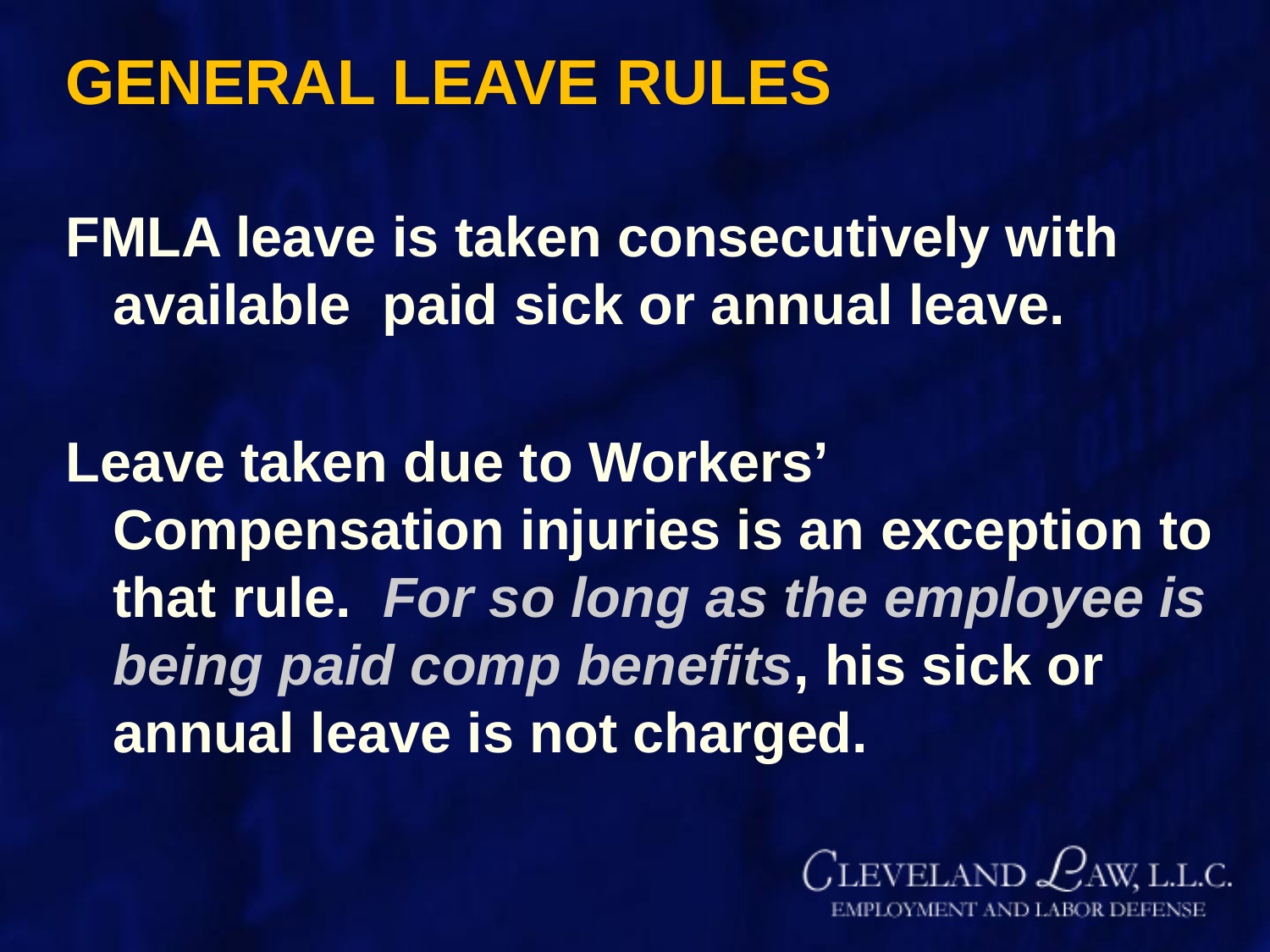

# GENERAL LEAVE RULES
FMLA leave is taken consecutively with available  paid sick or annual leave.

Leave taken due to Workers’ Compensation injuries is an exception to that rule.  For so long as the employee is being paid comp benefits, his sick or annual leave is not charged.